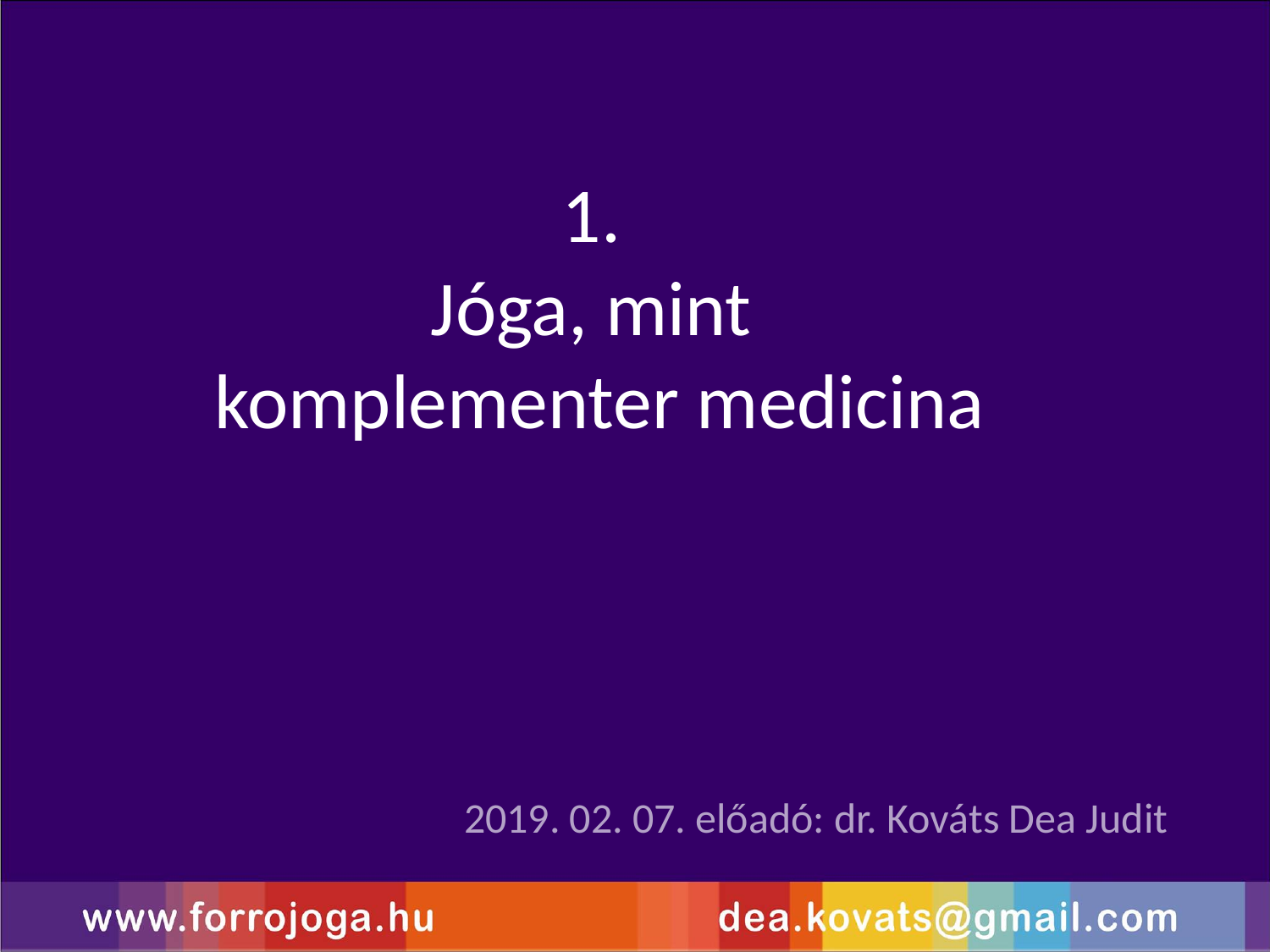

1.
Jóga, mint
komplementer medicina

2019. 02. 07. előadó: dr. Kováts Dea Judit